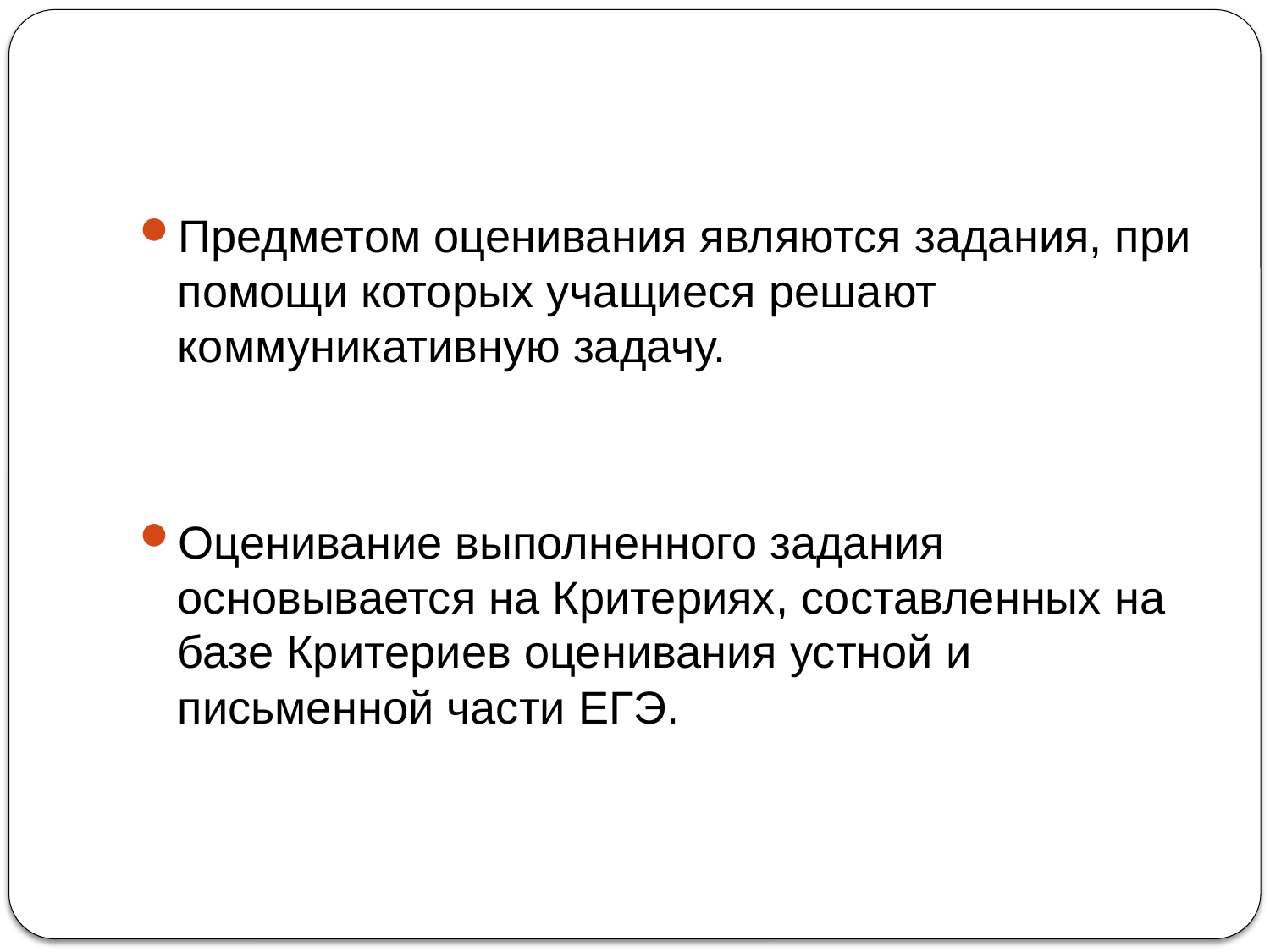

#
Предметом оценивания являются задания, при помощи которых учащиеся решают коммуникативную задачу.

Оценивание выполненного задания основывается на Критериях, составленных на базе Критериев оценивания устной и письменной части ЕГЭ.